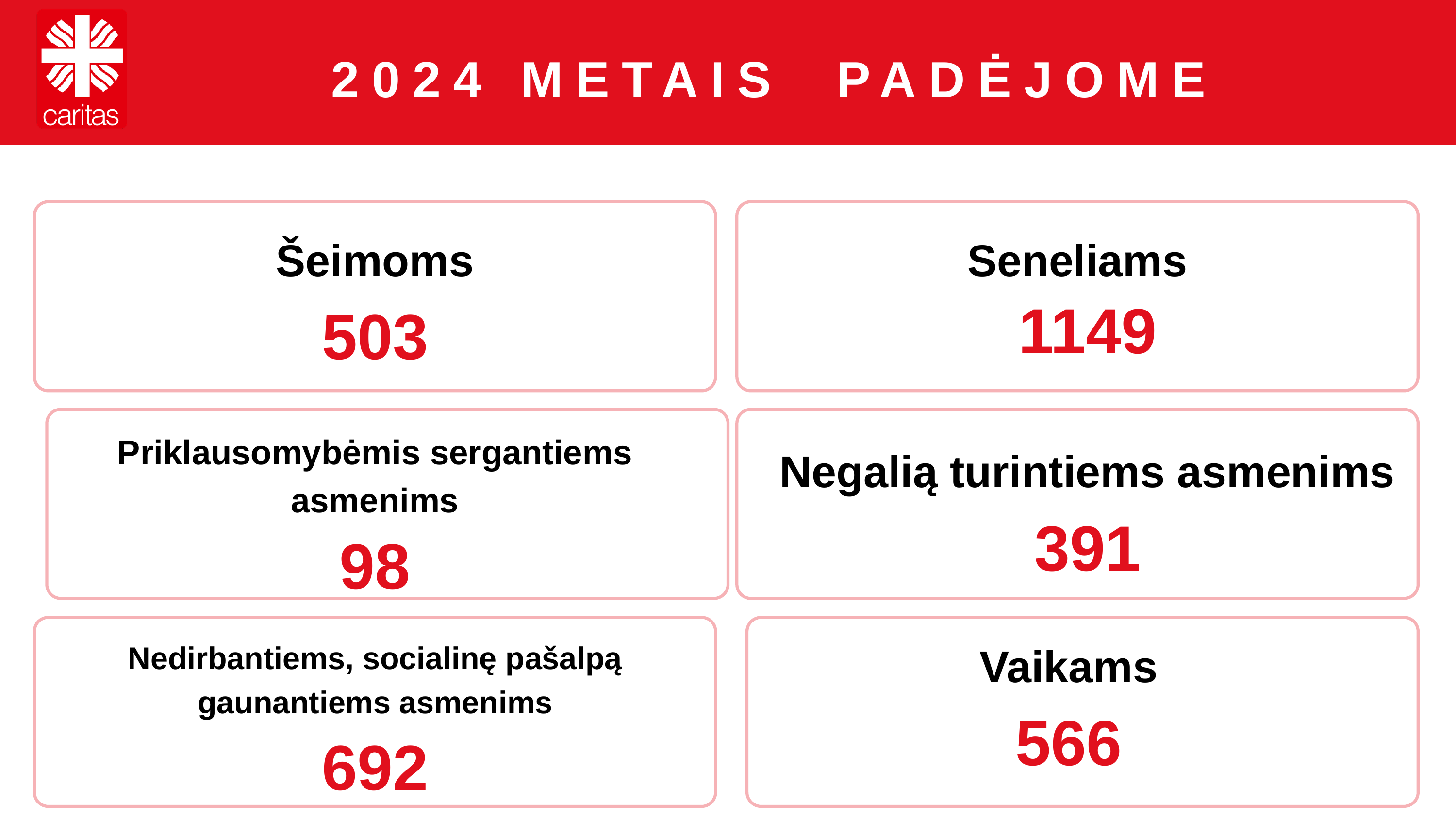

2024 METAIS  PADĖJOME

Šeimoms
Seneliams
1149
503

Priklausomybėmis sergantiems asmenims
Negalią turintiems asmenims
391
98

Vaikams
Nedirbantiems, socialinę pašalpą gaunantiems asmenims

566
692